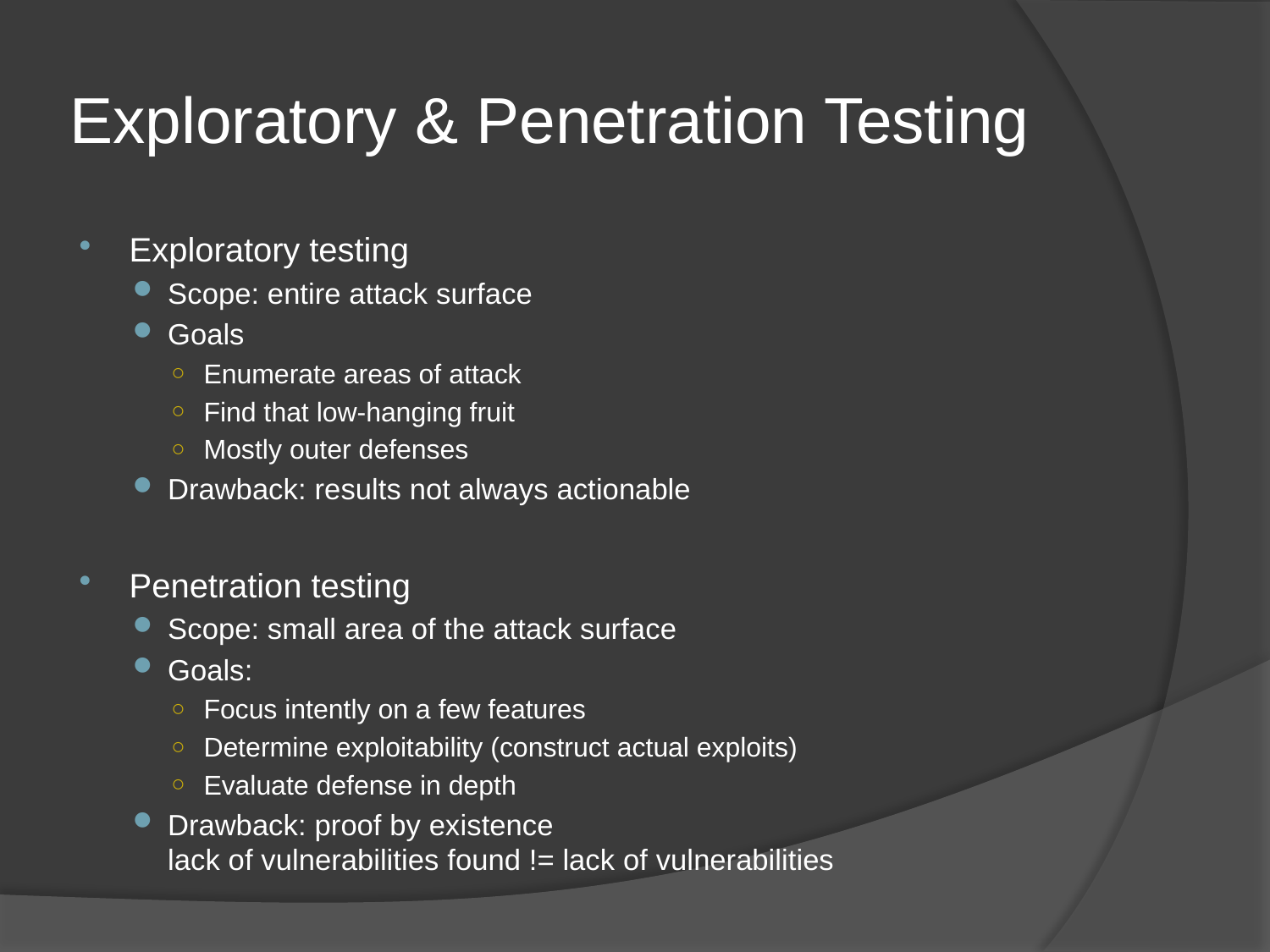

# Exploratory & Penetration Testing
Exploratory testing
Scope: entire attack surface
Goals
Enumerate areas of attack
Find that low-hanging fruit
Mostly outer defenses
Drawback: results not always actionable

Penetration testing
Scope: small area of the attack surface
Goals:
Focus intently on a few features
Determine exploitability (construct actual exploits)
Evaluate defense in depth
Drawback: proof by existence
lack of vulnerabilities found != lack of vulnerabilities